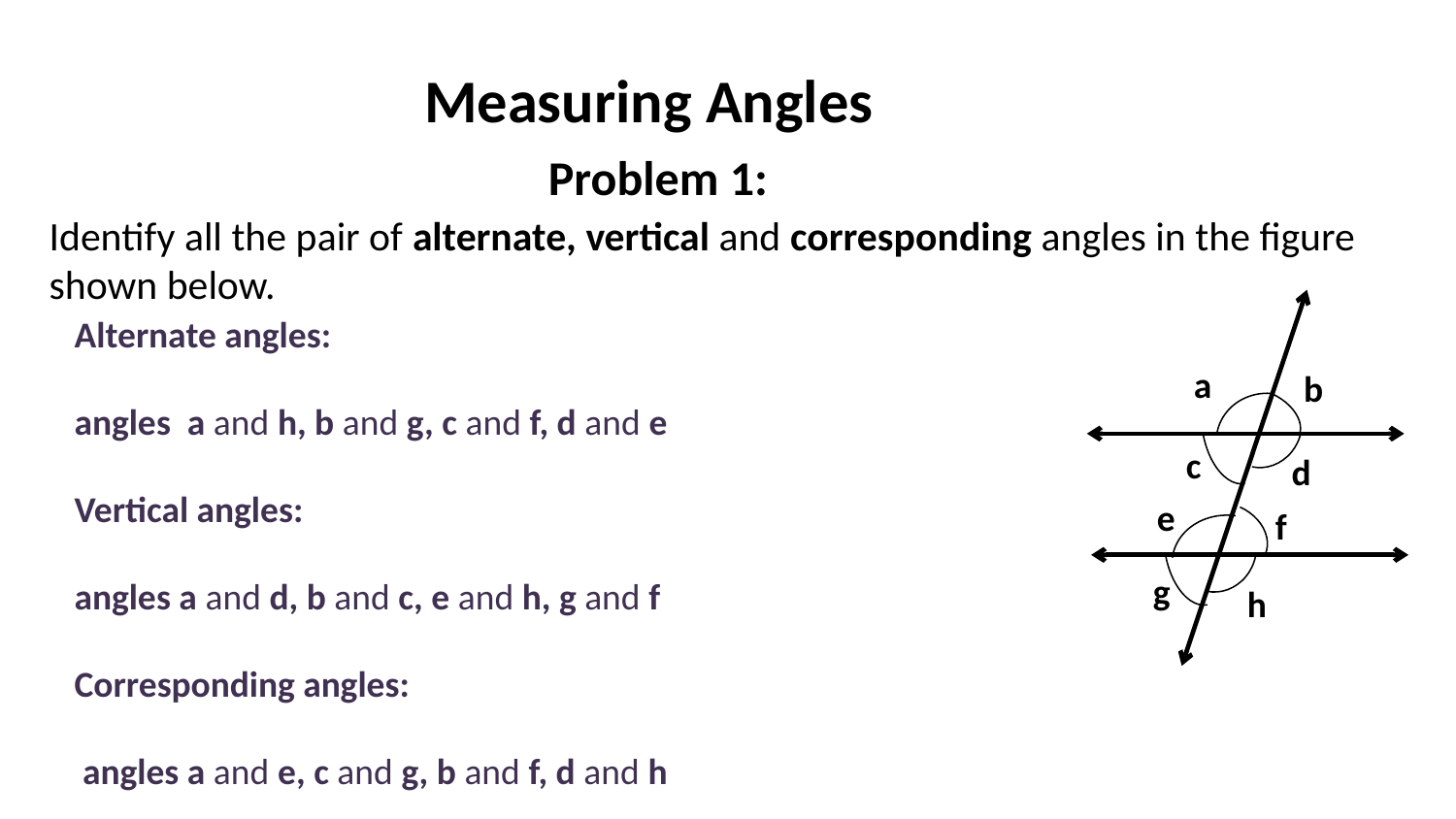

# Measuring Angles
			Problem 1:
Identify all the pair of alternate, vertical and corresponding angles in the figure shown below.
Alternate angles:
angles  a and h, b and g, c and f, d and e

Vertical angles:
angles a and d, b and c, e and h, g and f
Corresponding angles:
 angles a and e, c and g, b and f, d and h
a
b

c
d
e
f

g
h